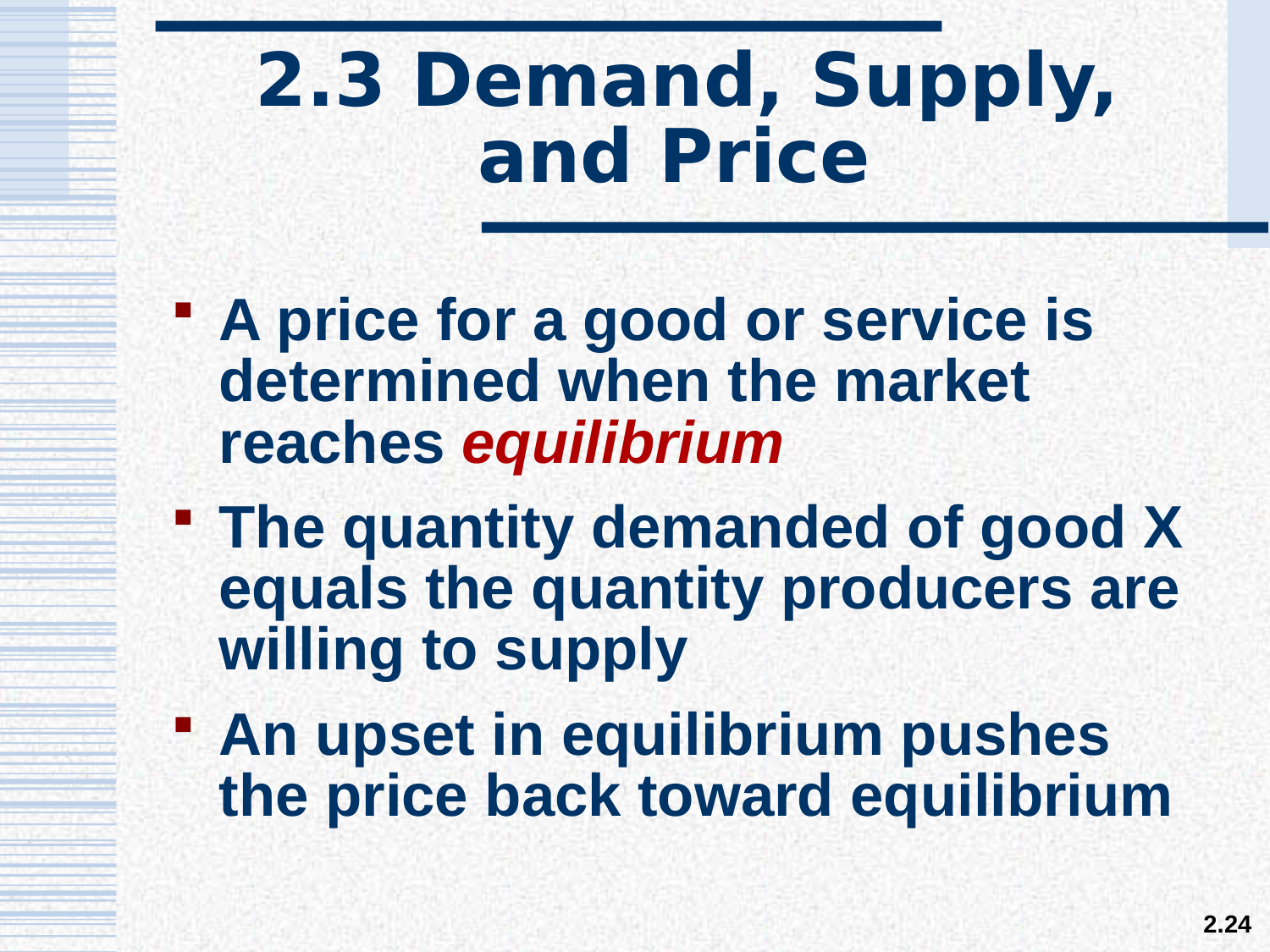

# 2.3 Demand, Supply, and Price
A price for a good or service is determined when the market reaches equilibrium
The quantity demanded of good X equals the quantity producers are willing to supply
An upset in equilibrium pushes the price back toward equilibrium